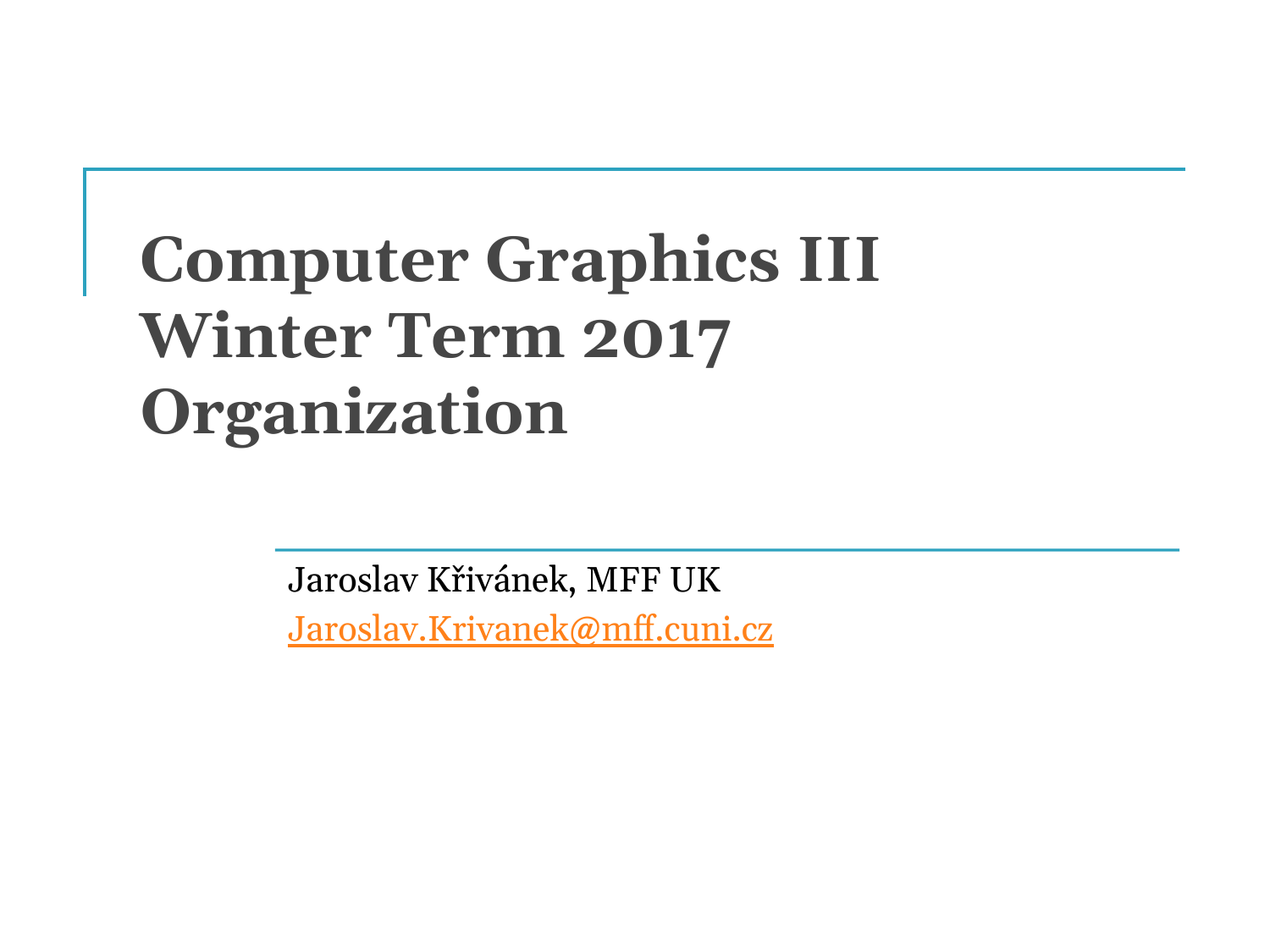

# Computer Graphics III Winter Term 2017 Organization
Jaroslav Křivánek, MFF UK
Jaroslav.Krivanek@mff.cuni.cz